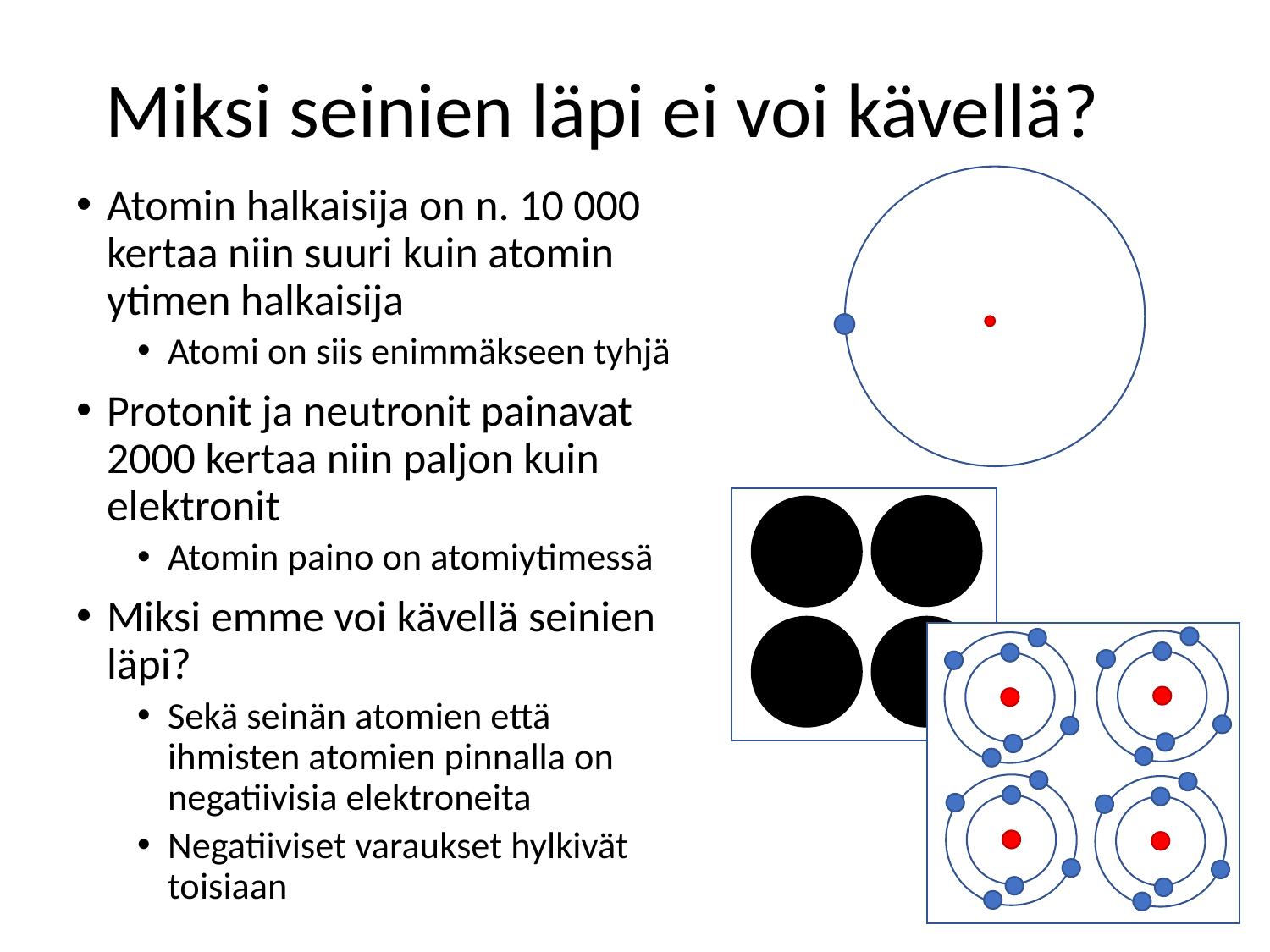

# Miksi seinien läpi ei voi kävellä?

Atomin halkaisija on n. 10 000 kertaa niin suuri kuin atomin ytimen halkaisija
Atomi on siis enimmäkseen tyhjä
Protonit ja neutronit painavat 2000 kertaa niin paljon kuin elektronit
Atomin paino on atomiytimessä
Miksi emme voi kävellä seinien läpi?
Sekä seinän atomien että ihmisten atomien pinnalla on negatiivisia elektroneita
Negatiiviset varaukset hylkivät toisiaan